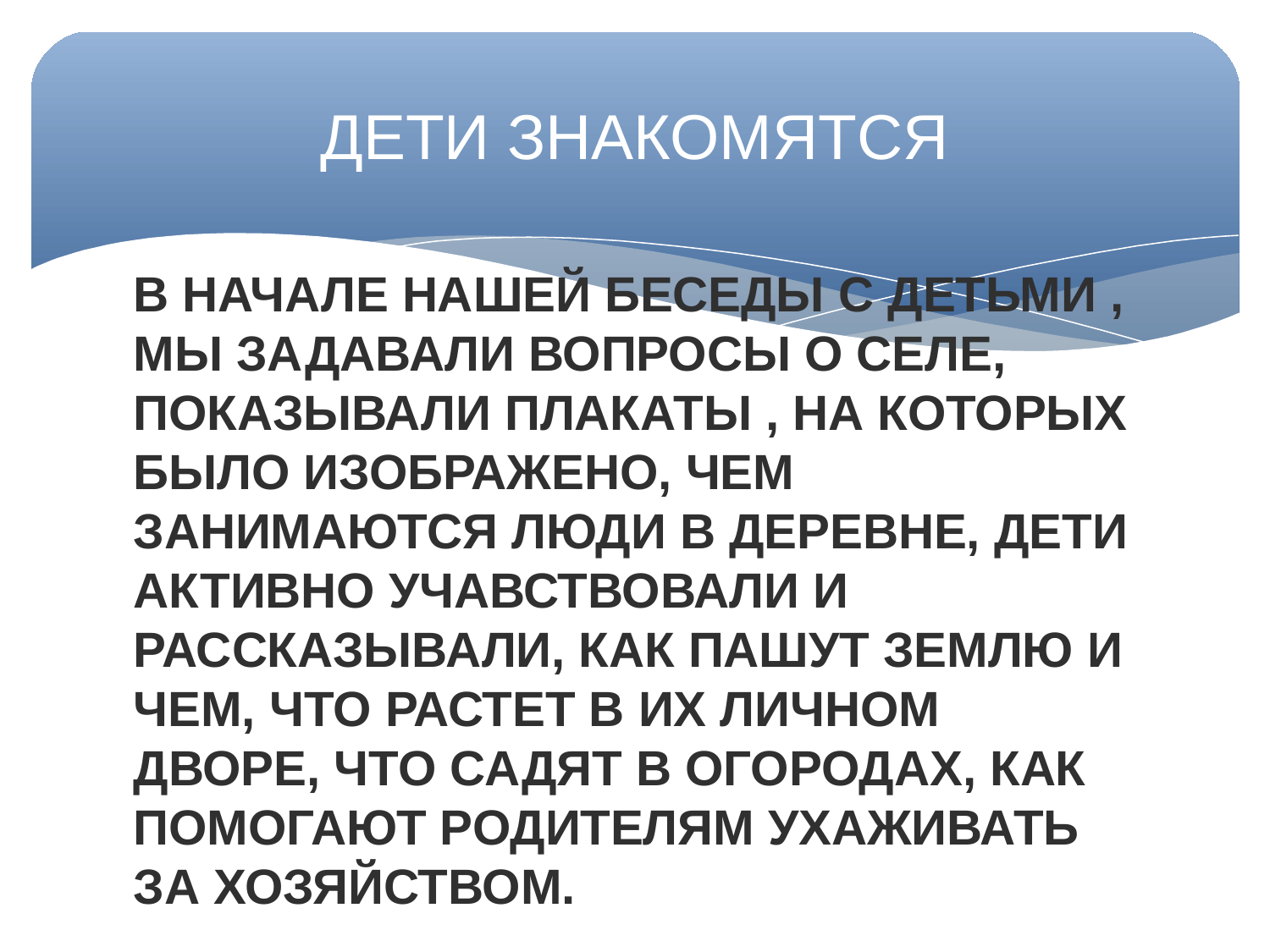

ДЕТИ ЗНАКОМЯТСЯ
В НАЧАЛЕ НАШЕЙ БЕСЕДЫ С ДЕТЬМИ , МЫ ЗАДАВАЛИ ВОПРОСЫ О СЕЛЕ, ПОКАЗЫВАЛИ ПЛАКАТЫ , НА КОТОРЫХ БЫЛО ИЗОБРАЖЕНО, ЧЕМ ЗАНИМАЮТСЯ ЛЮДИ В ДЕРЕВНЕ, ДЕТИ АКТИВНО УЧАВСТВОВАЛИ И РАССКАЗЫВАЛИ, КАК ПАШУТ ЗЕМЛЮ И ЧЕМ, ЧТО РАСТЕТ В ИХ ЛИЧНОМ ДВОРЕ, ЧТО САДЯТ В ОГОРОДАХ, КАК ПОМОГАЮТ РОДИТЕЛЯМ УХАЖИВАТЬ ЗА ХОЗЯЙСТВОМ.